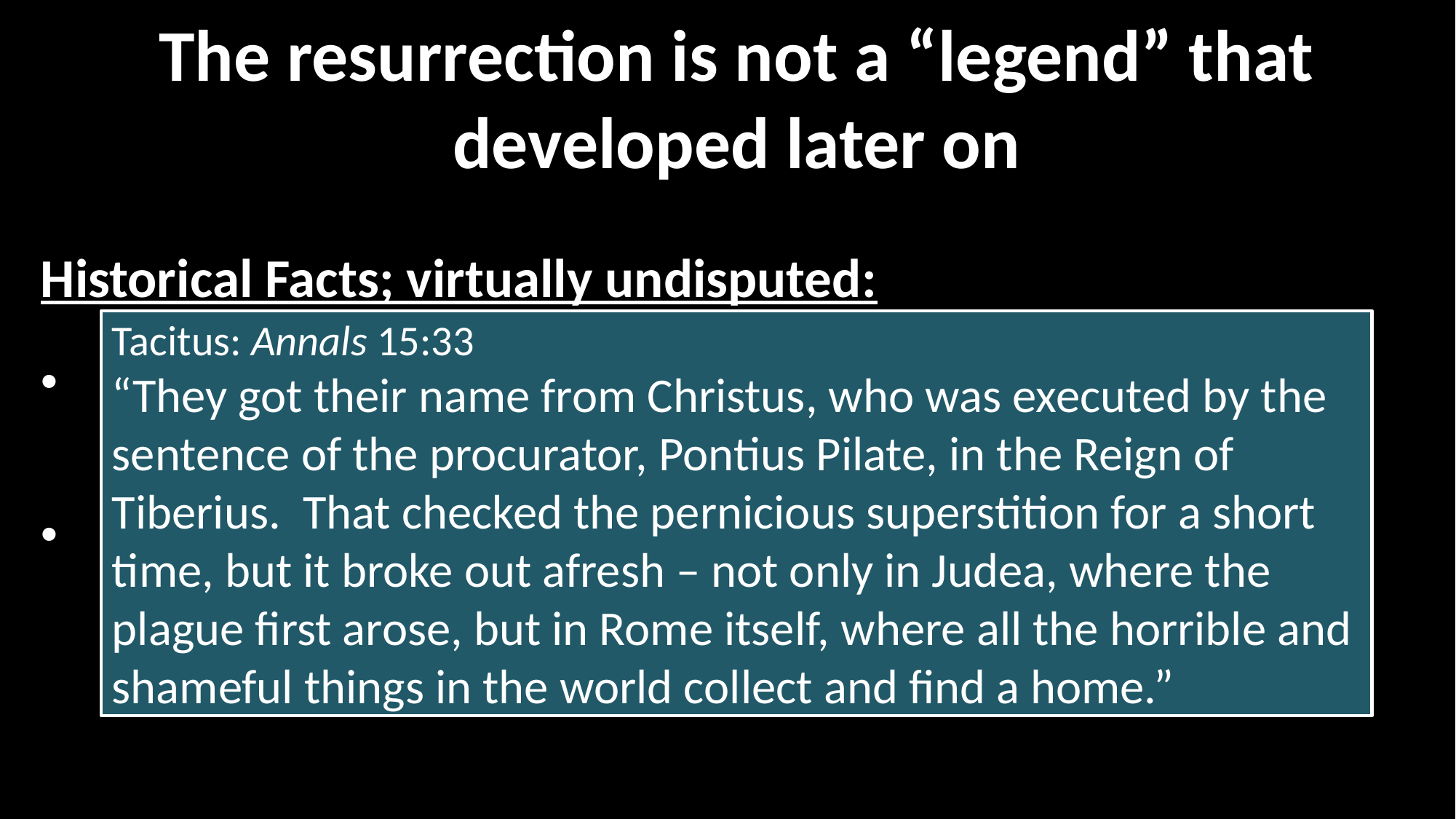

The resurrection is not a “legend” that developed later on
Historical Facts; virtually undisputed:

Jesus of Nazareth was a historical figure

He was crucified by Pontius Pilot

Tacitus: Annals 15:33
“They got their name from Christus, who was executed by the sentence of the procurator, Pontius Pilate, in the Reign of Tiberius.  That checked the pernicious superstition for a short time, but it broke out afresh – not only in Judea, where the plague first arose, but in Rome itself, where all the horrible and shameful things in the world collect and find a home.”